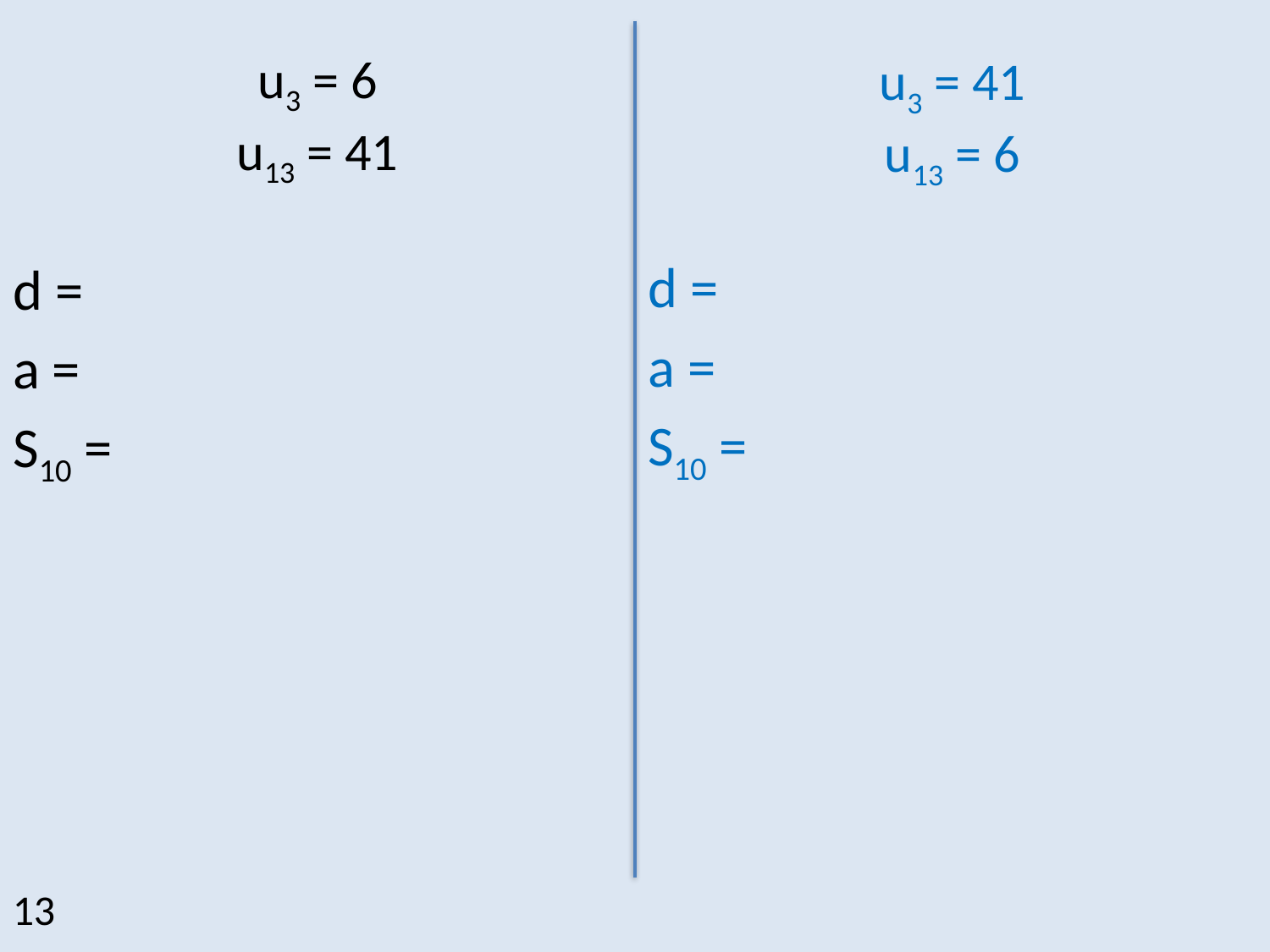

# u3 = 6 u13 = 41
u3 = 41
u13 = 6
d =
a =
S10 =
d =
a =
S10 =
13